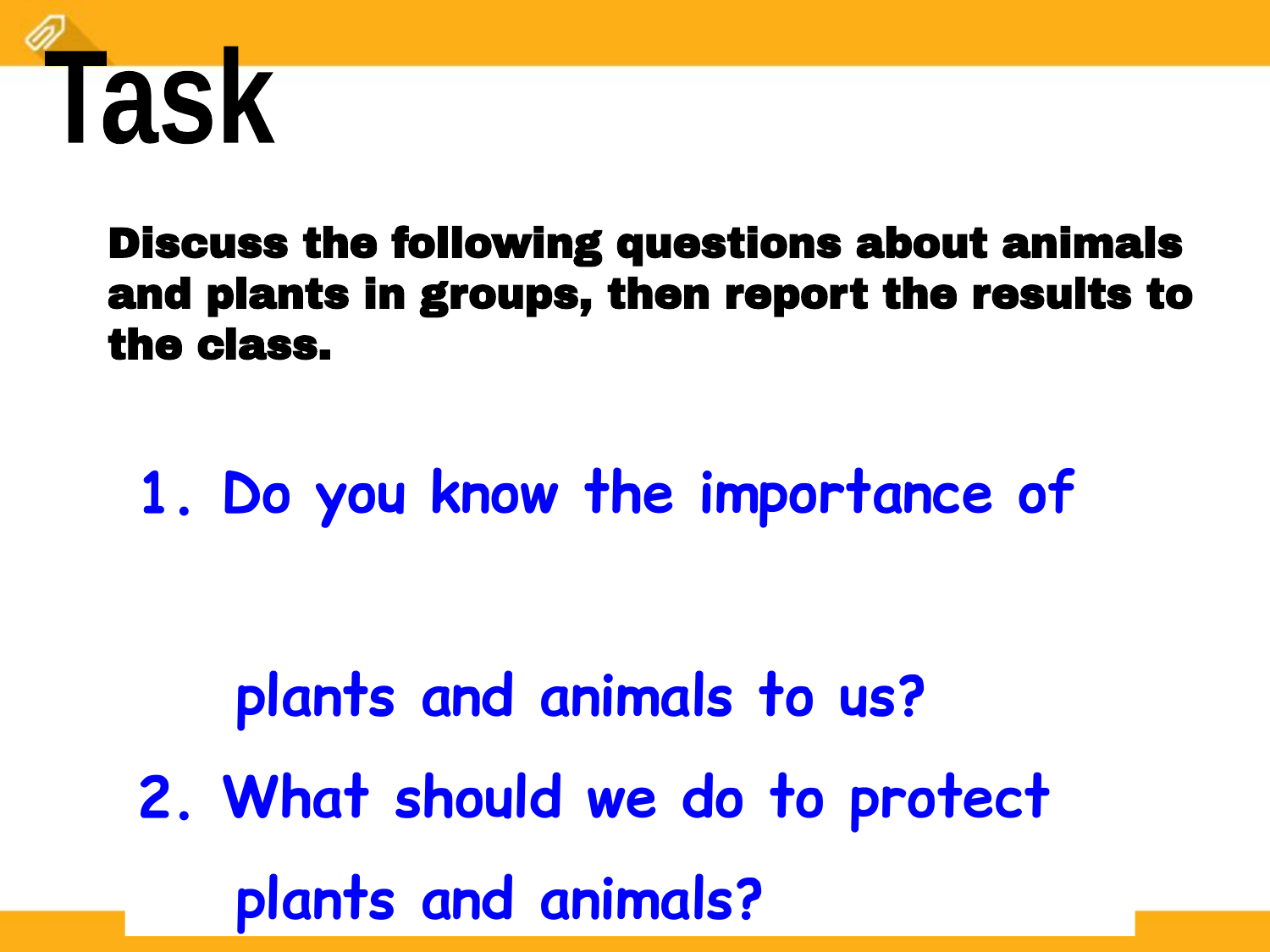

Task
# Discuss the following questions about animals and plants in groups, then report the results to the class.
1. Do you know the importance of
    plants and animals to us?
2. What should we do to protect
    plants and animals?